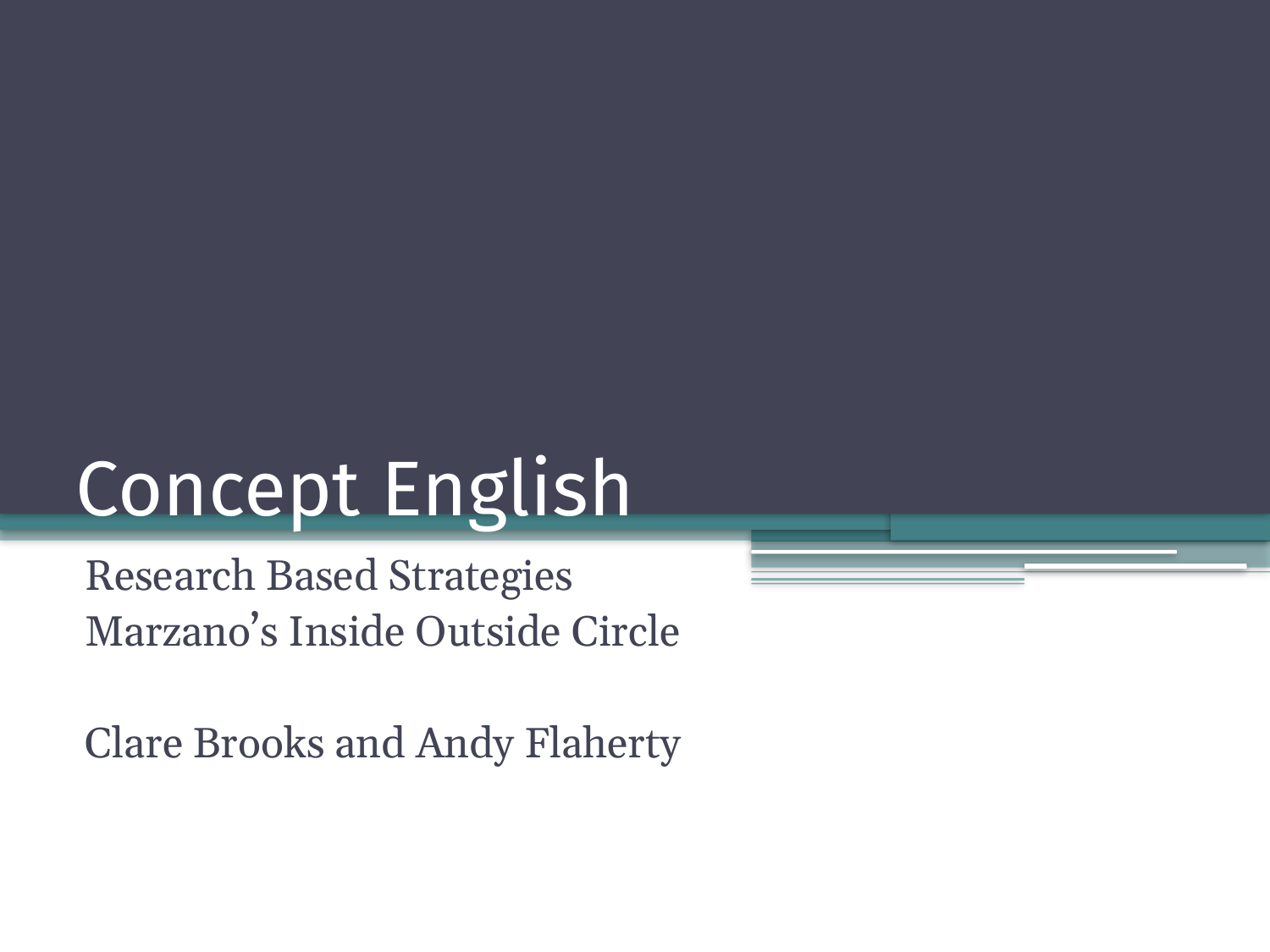

# Concept English
Research Based Strategies
Marzano’s Inside Outside Circle

Clare Brooks and Andy Flaherty